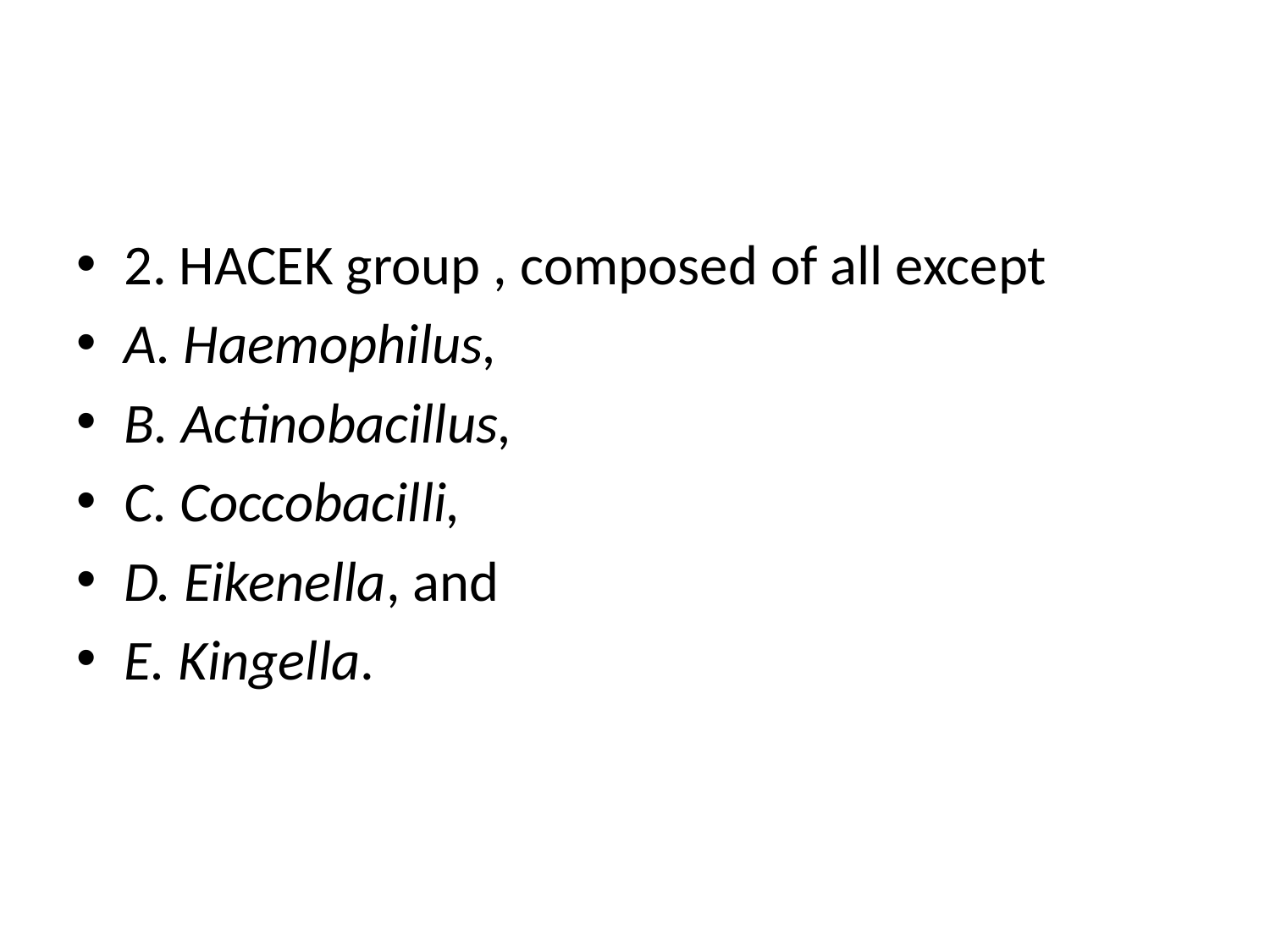

#
2. HACEK group , composed of all except
A. Haemophilus,
B. Actinobacillus,
C. Coccobacilli,
D. Eikenella, and
E. Kingella.